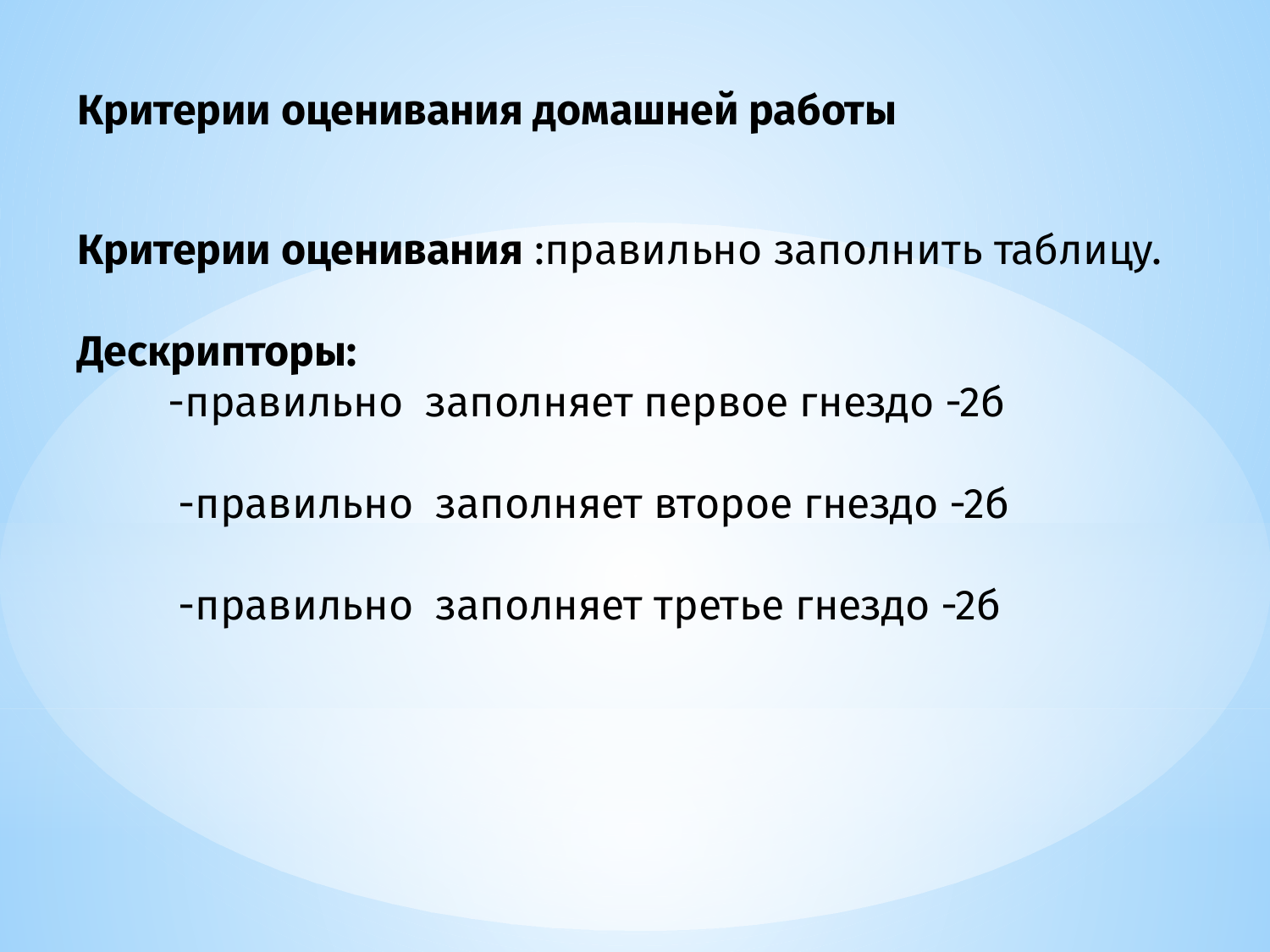

Критерии оценивания домашней работы

Критерии оценивания :правильно заполнить таблицу.

Дескрипторы:
         -правильно  заполняет первое гнездо -2б

         -правильно  заполняет второе гнездо -2б

         -правильно  заполняет третье гнездо -2б